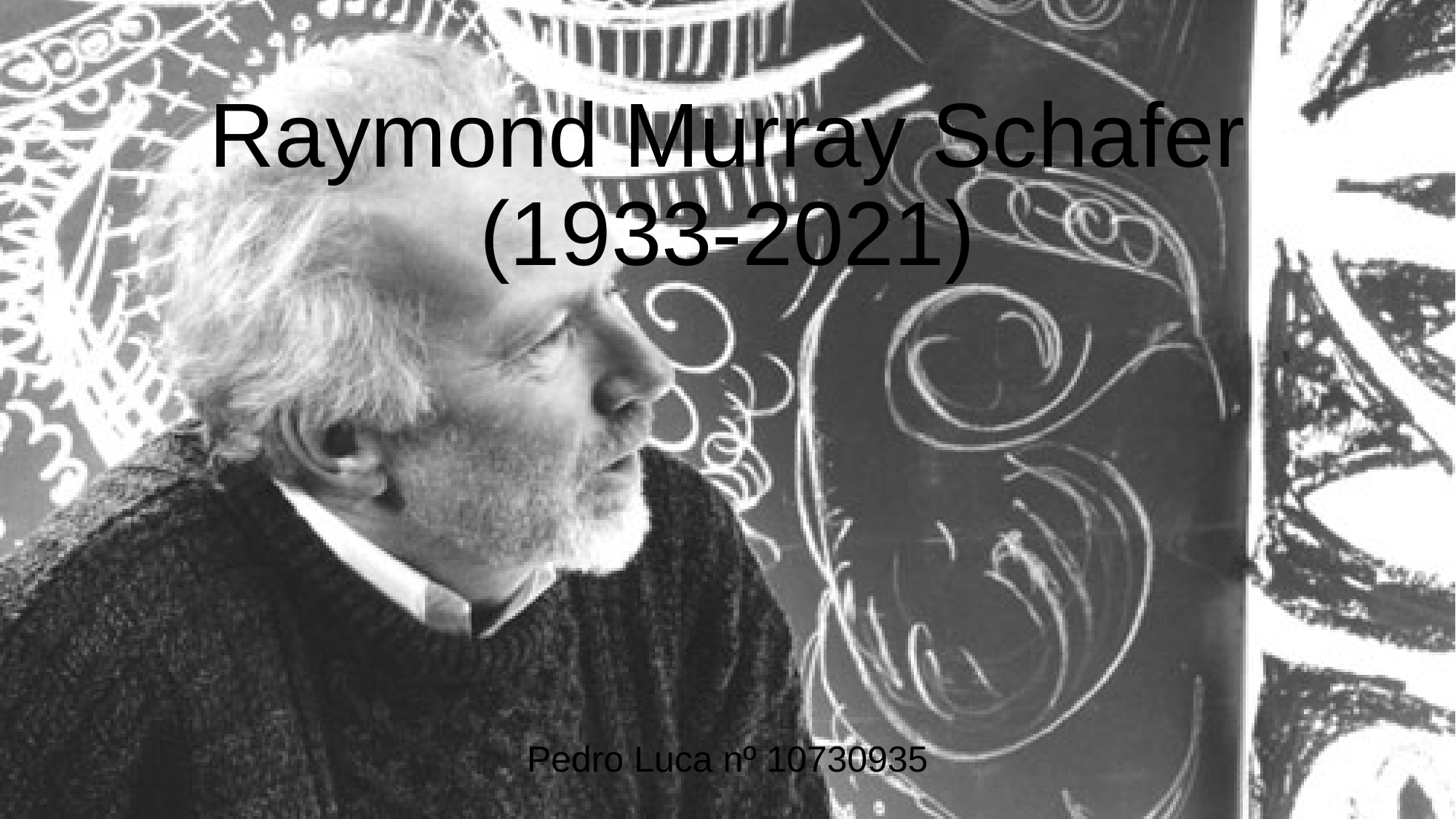

# Raymond Murray Schafer (1933-2021)
Pedro Luca nº 10730935